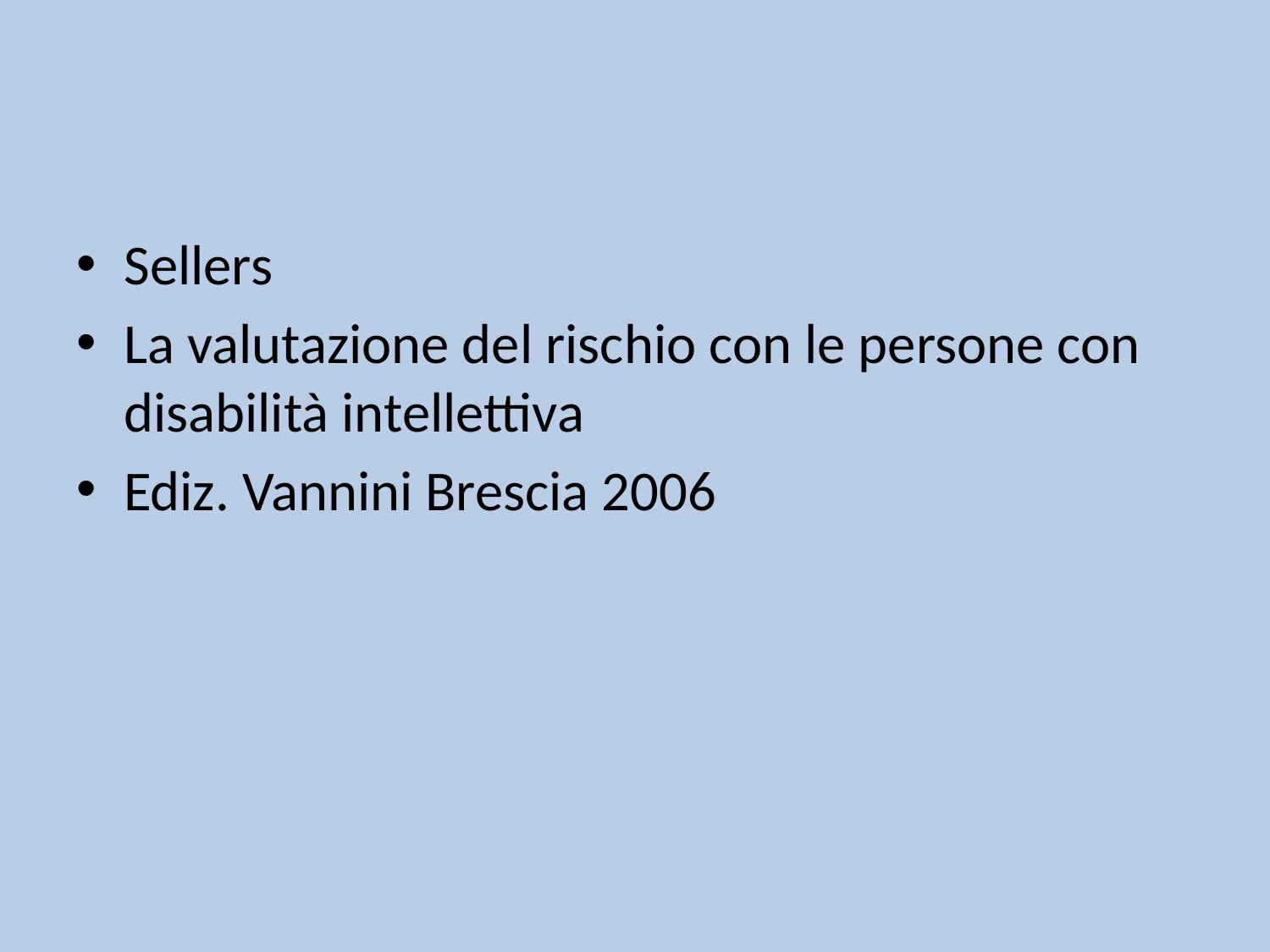

#
Sellers
La valutazione del rischio con le persone con disabilità intellettiva
Ediz. Vannini Brescia 2006